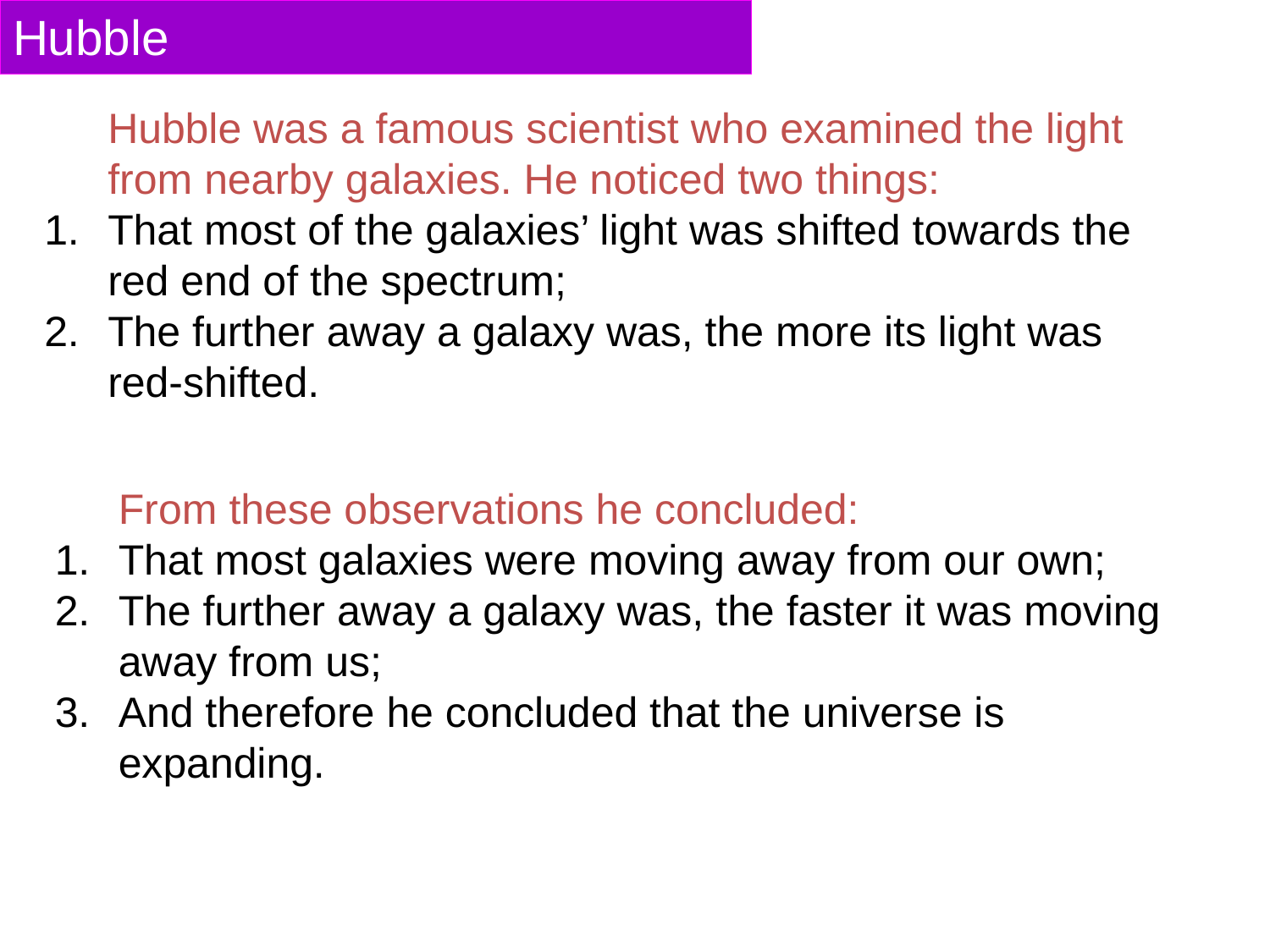

# Hubble
	Hubble was a famous scientist who examined the light from nearby galaxies. He noticed two things:
That most of the galaxies’ light was shifted towards the red end of the spectrum;
The further away a galaxy was, the more its light was red-shifted.
	From these observations he concluded:
That most galaxies were moving away from our own;
The further away a galaxy was, the faster it was moving away from us;
And therefore he concluded that the universe is expanding.